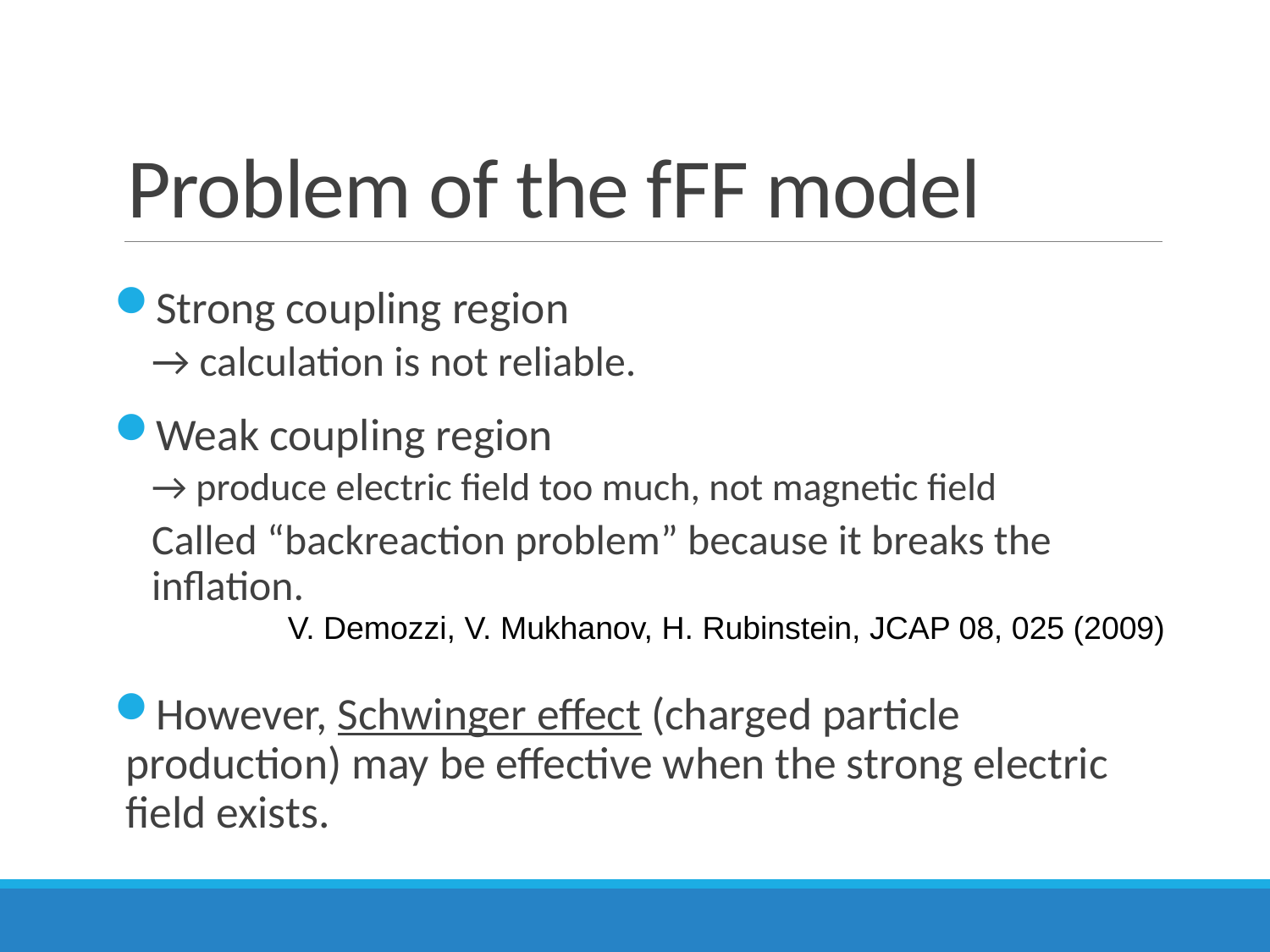

# Problem of the fFF model
Strong coupling region
→ calculation is not reliable.
Weak coupling region
→ produce electric field too much, not magnetic field
Called “backreaction problem” because it breaks the inflation.

However, Schwinger effect (charged particle production) may be effective when the strong electric field exists.
V. Demozzi, V. Mukhanov, H. Rubinstein, JCAP 08, 025 (2009)